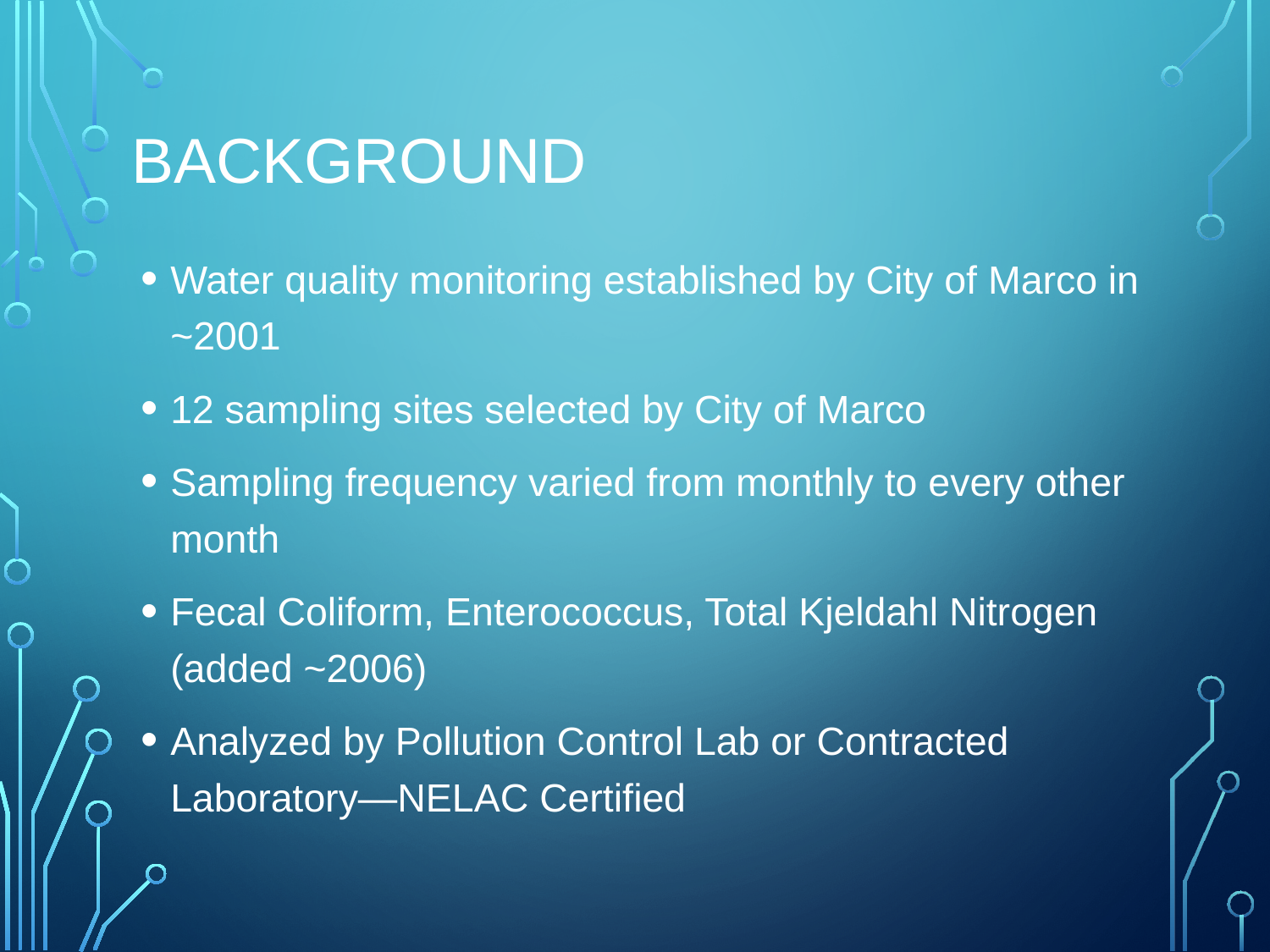

# Background
Water quality monitoring established by City of Marco in ~2001
12 sampling sites selected by City of Marco
Sampling frequency varied from monthly to every other month
Fecal Coliform, Enterococcus, Total Kjeldahl Nitrogen (added ~2006)
Analyzed by Pollution Control Lab or Contracted Laboratory—NELAC Certified